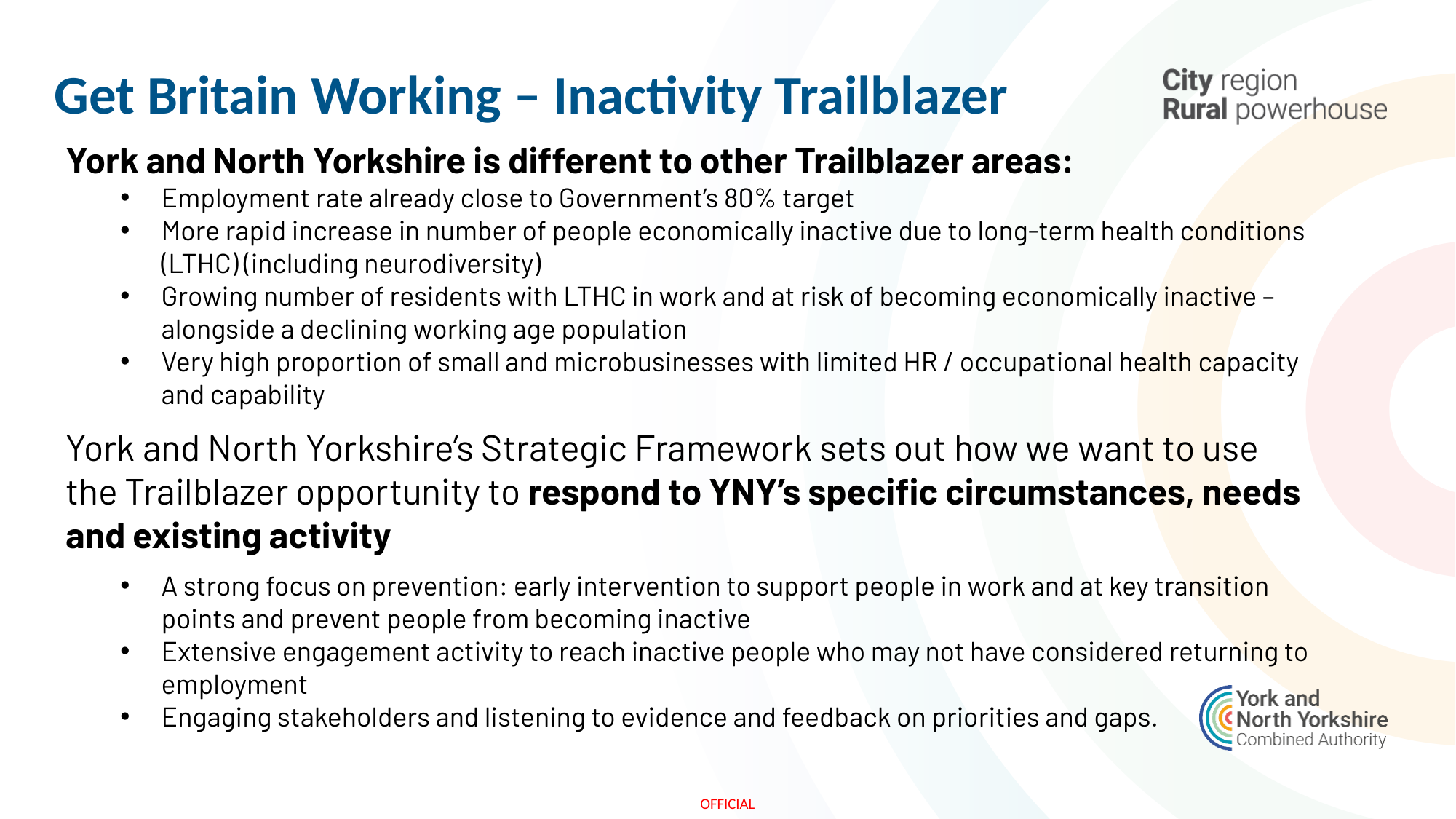

Get Britain Working – Inactivity Trailblazer

York and North Yorkshire is different to other Trailblazer areas:
Employment rate already close to Government’s 80% target
More rapid increase in number of people economically inactive due to long-term health conditions (LTHC) (including neurodiversity)
Growing number of residents with LTHC in work and at risk of becoming economically inactive – alongside a declining working age population
Very high proportion of small and microbusinesses with limited HR / occupational health capacity and capability

York and North Yorkshire’s Strategic Framework sets out how we want to use the Trailblazer opportunity to respond to YNY’s specific circumstances, needs and existing activity

A strong focus on prevention: early intervention to support people in work and at key transition points and prevent people from becoming inactive
Extensive engagement activity to reach inactive people who may not have considered returning to employment
Engaging stakeholders and listening to evidence and feedback on priorities and gaps.